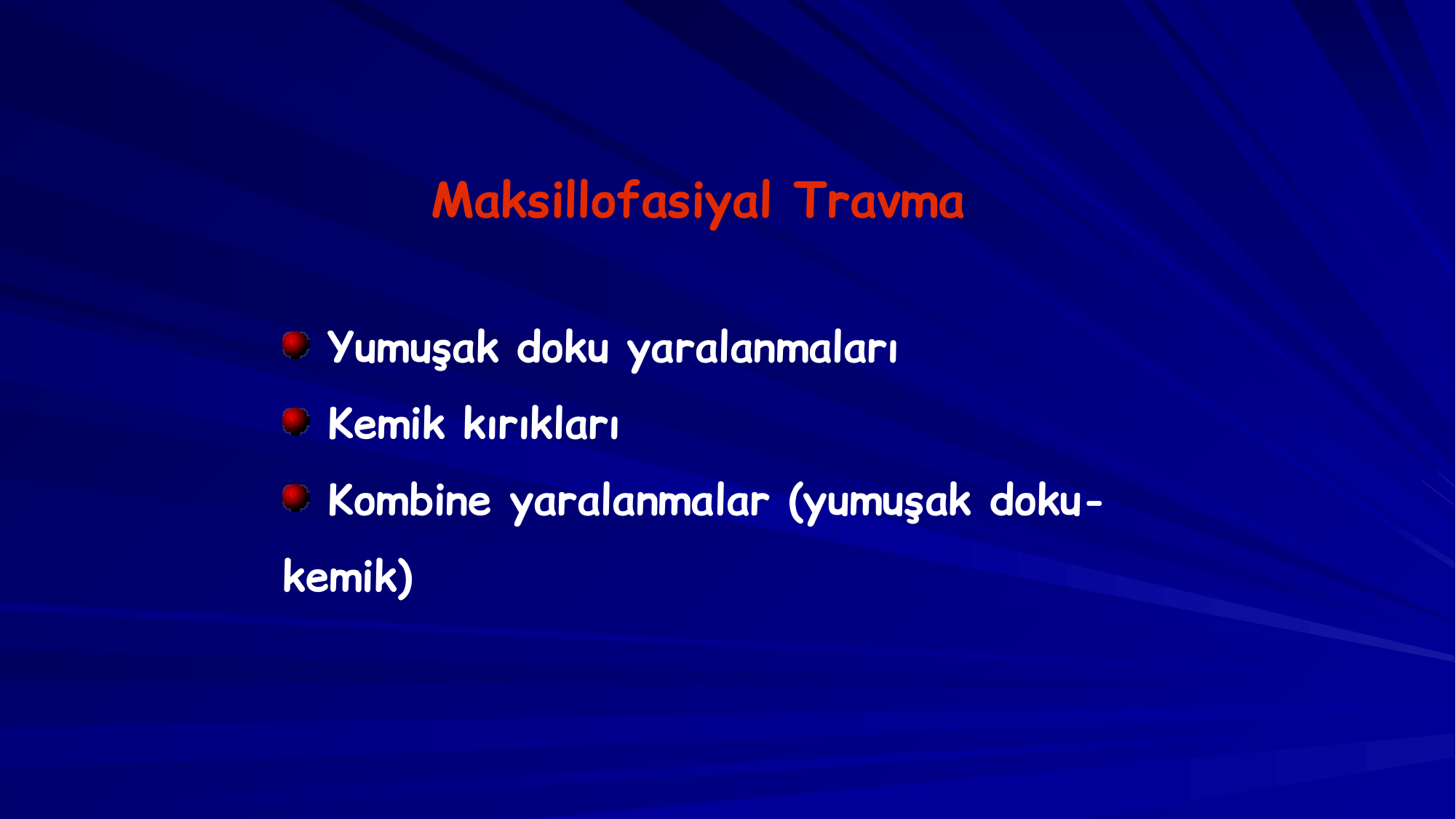

Maksillofasiyal Travma
 Yumuşak doku yaralanmaları
 Kemik kırıkları
 Kombine yaralanmalar (yumuşak doku-kemik)